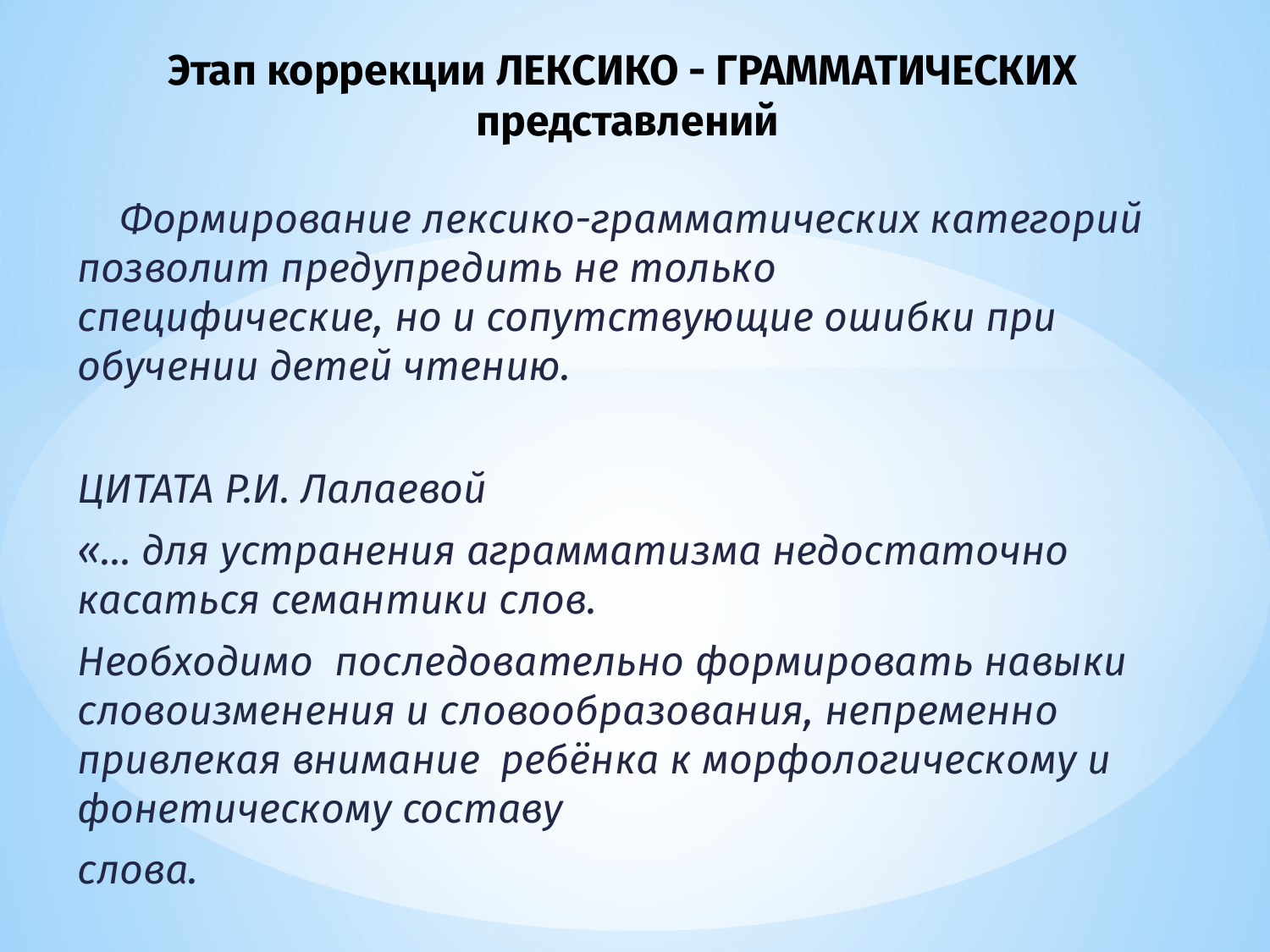

# Этап коррекции ЛЕКСИКО - ГРАММАТИЧЕСКИХ представлений
    Формирование лексико-грамматических категорий  позволит предупредить не только
специфические, но и сопутствующие ошибки при  обучении детей чтению.

ЦИТАТА Р.И. Лалаевой
«… для устранения аграмматизма недостаточно касаться семантики слов.
Необходимо  последовательно формировать навыки словоизменения и словообразования, непременно привлекая внимание  ребёнка к морфологическому и фонетическому составу
слова.